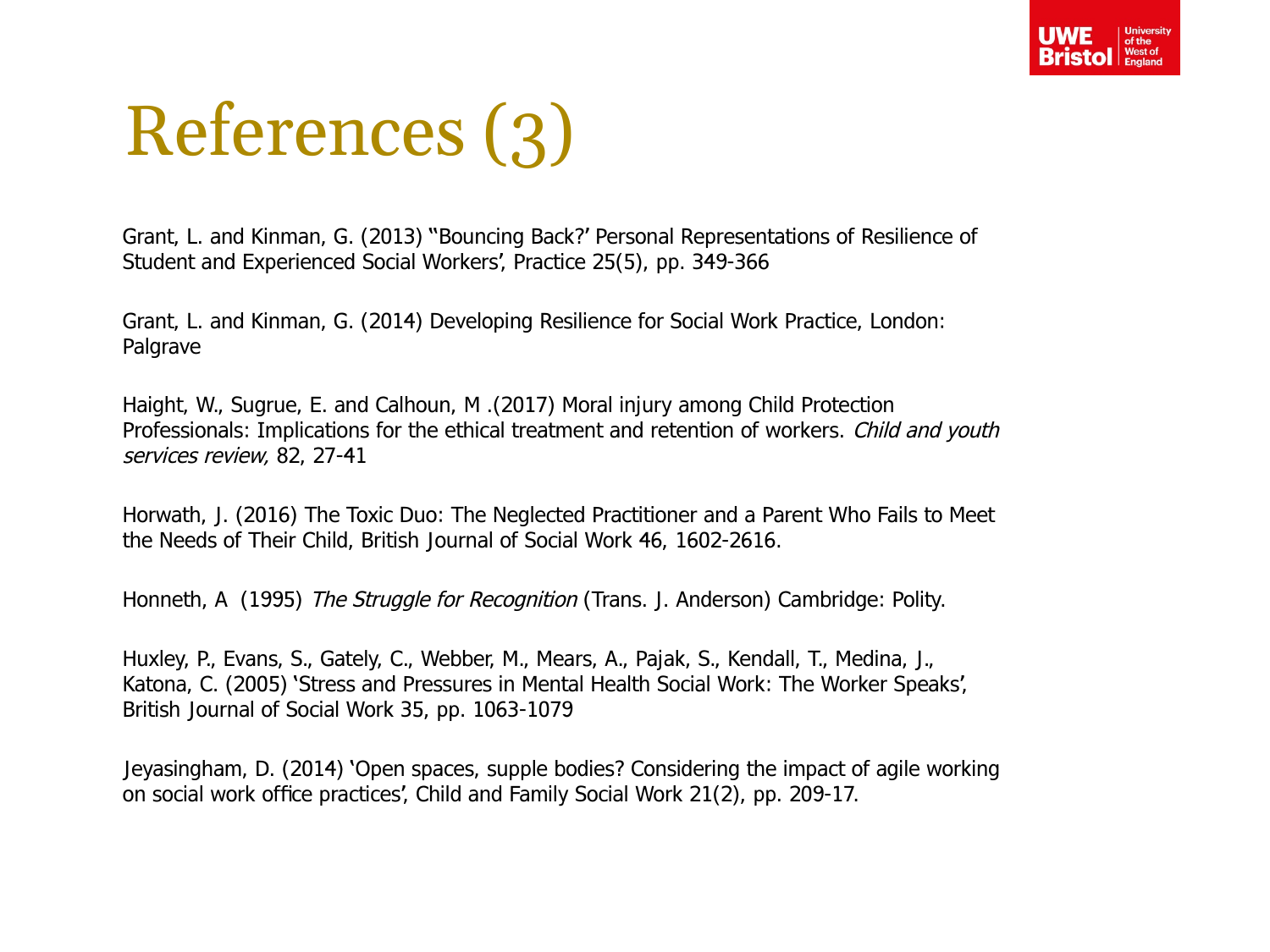

References (3)
Grant, L. and Kinman, G. (2013) ‘‘Bouncing Back?’ Personal Representations of Resilience of Student and Experienced Social Workers’, Practice 25(5), pp. 349-366

Grant, L. and Kinman, G. (2014) Developing Resilience for Social Work Practice, London: Palgrave

Haight, W., Sugrue, E. and Calhoun, M .(2017) Moral injury among Child Protection Professionals: Implications for the ethical treatment and retention of workers. Child and youth services review, 82, 27-41

Horwath, J. (2016) The Toxic Duo: The Neglected Practitioner and a Parent Who Fails to Meet the Needs of Their Child, British Journal of Social Work 46, 1602-2616.

Honneth, A  (1995) The Struggle for Recognition (Trans. J. Anderson) Cambridge: Polity.

Huxley, P., Evans, S., Gately, C., Webber, M., Mears, A., Pajak, S., Kendall, T., Medina, J., Katona, C. (2005) ‘Stress and Pressures in Mental Health Social Work: The Worker Speaks’, British Journal of Social Work 35, pp. 1063-1079

Jeyasingham, D. (2014) ‘Open spaces, supple bodies? Considering the impact of agile working on social work office practices’, Child and Family Social Work 21(2), pp. 209-17.